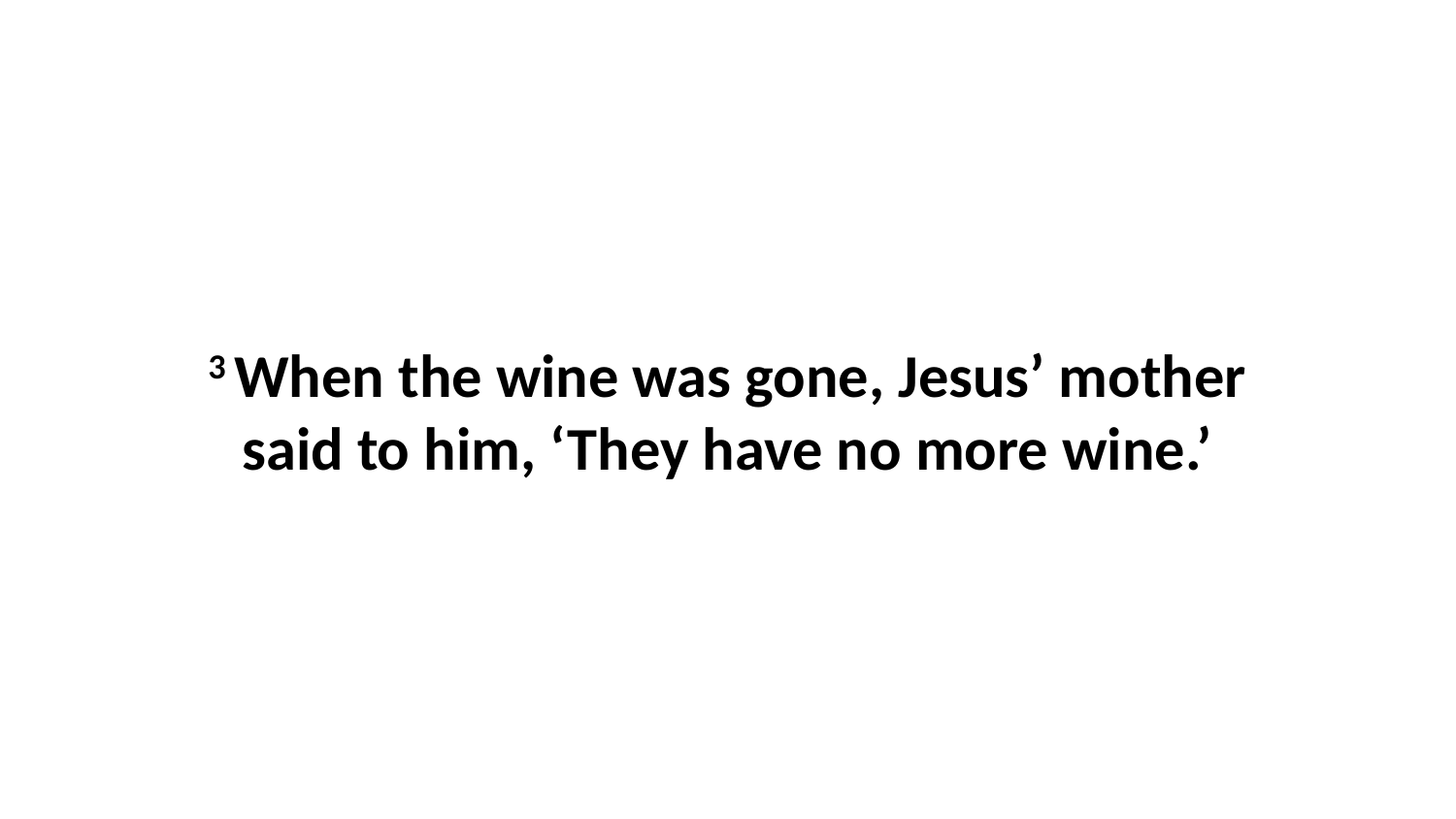

3 When the wine was gone, Jesus’ mother said to him, ‘They have no more wine.’